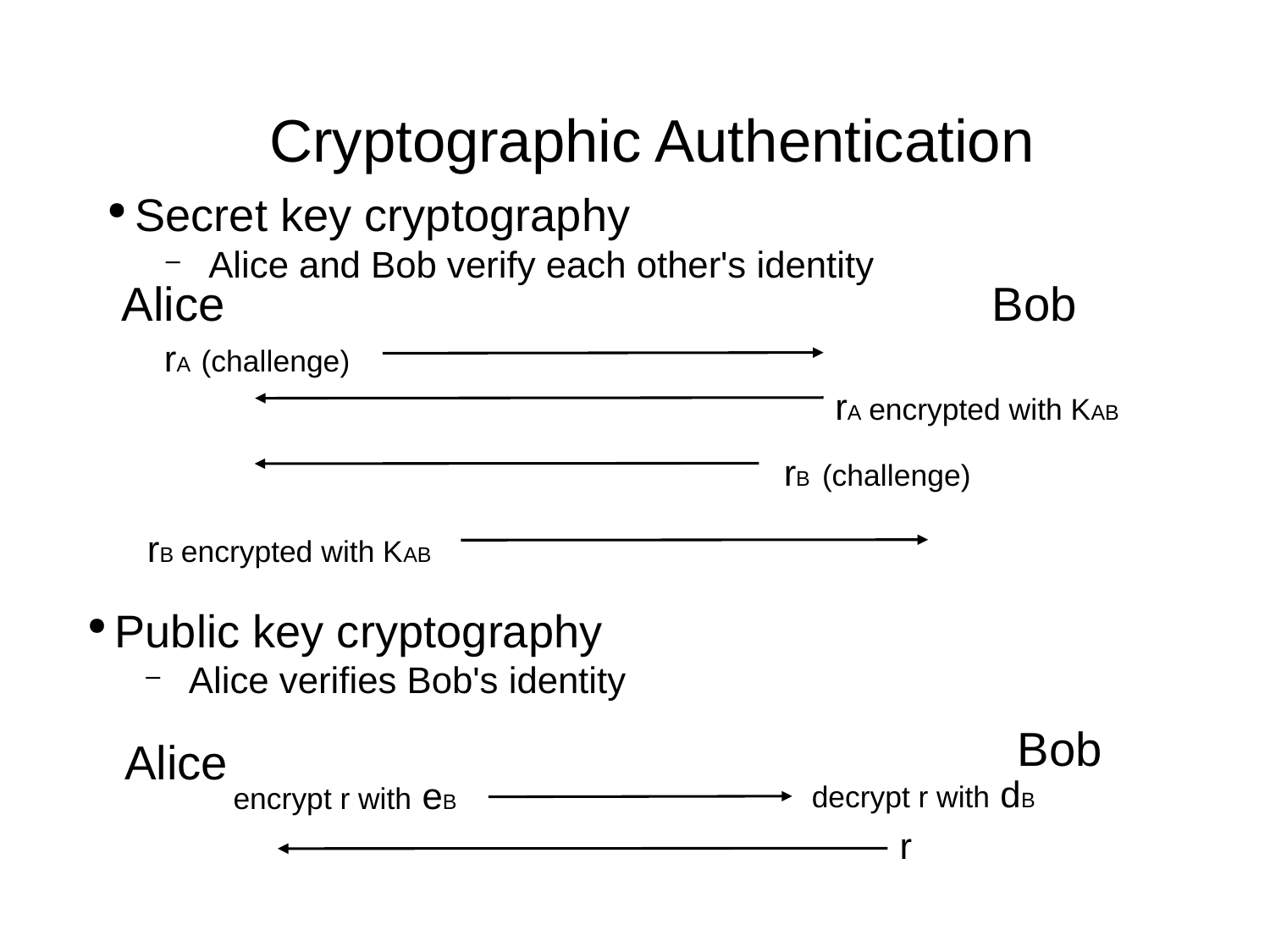

Cryptographic Authentication
Secret key cryptography
Alice and Bob verify each other's identity
Alice
Bob
rA  (challenge)

rA encrypted with KAB

rB  (challenge)

rB encrypted with KAB

Public key cryptography
Alice verifies Bob's identity
Bob
Alice
 decrypt r with dB
 encrypt r with eB

r